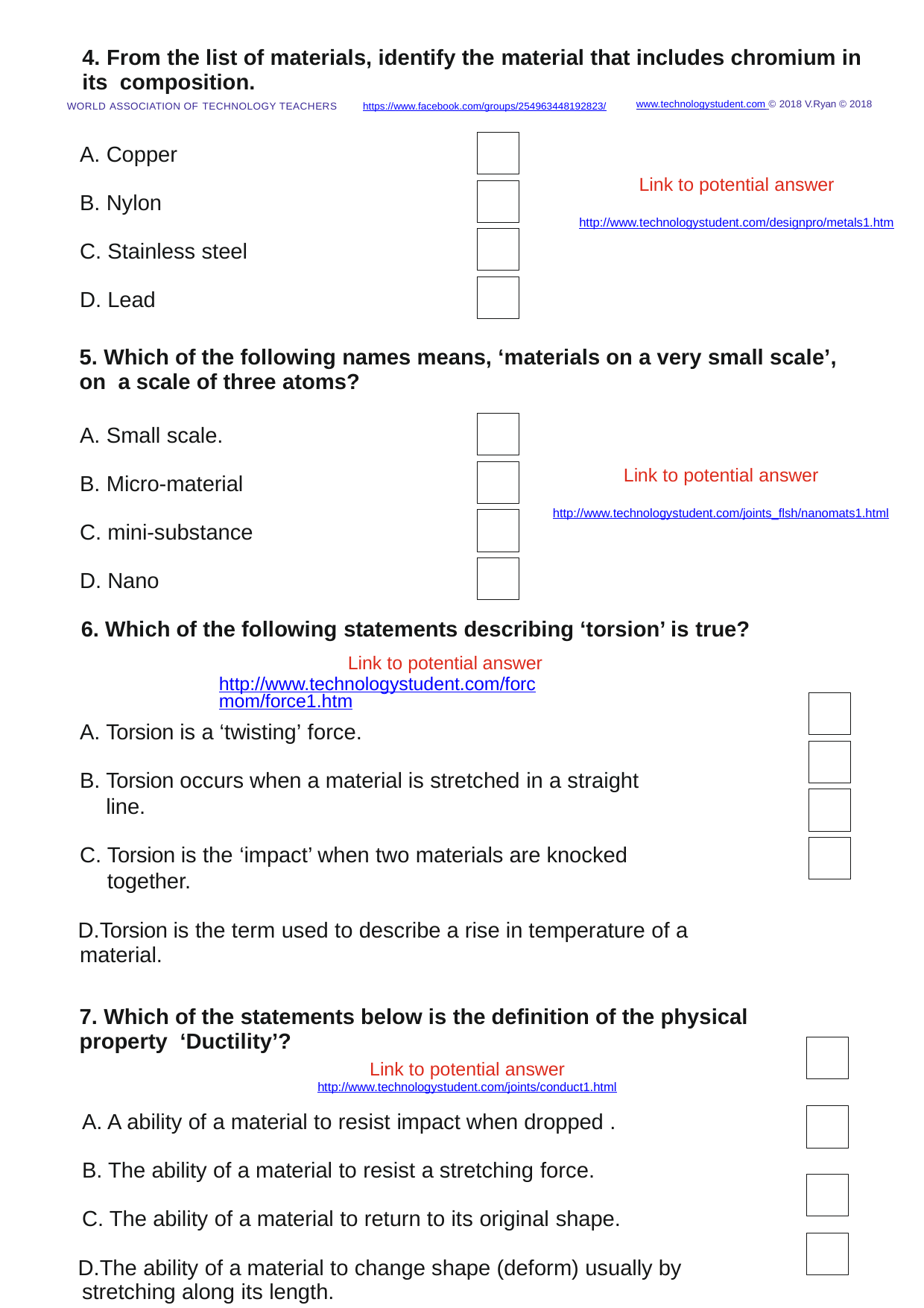

4. From the list of materials, identify the material that includes chromium in its  composition.
www.technologystudent.com © 2018 V.Ryan © 2018
WORLD ASSOCIATION OF TECHNOLOGY TEACHERS	https://www.facebook.com/groups/254963448192823/

Copper
Nylon
Stainless steel
Lead
Link to potential answer
http://www.technologystudent.com/designpro/metals1.htm

5. Which of the following names means, ‘materials on a very small scale’, on  a scale of three atoms?

Small scale.
Micro-material
mini-substance
Nano
Link to potential answer
http://www.technologystudent.com/joints_ﬂsh/nanomats1.html

Which of the following statements describing ‘torsion’ is true?
Link to potential answer  http://www.technologystudent.com/forcmom/force1.htm
Torsion is a ‘twisting’ force.
Torsion occurs when a material is stretched in a straight line.
Torsion is the ‘impact’ when two materials are knocked together.
Torsion is the term used to describe a rise in temperature of a  material.

7. Which of the statements below is the deﬁnition of the physical property  ‘Ductility’?
Link to potential answer
http://www.technologystudent.com/joints/conduct1.html
A ability of a material to resist impact when dropped .
The ability of a material to resist a stretching force.
The ability of a material to return to its original shape.
The ability of a material to change shape (deform) usually by  stretching along its length.